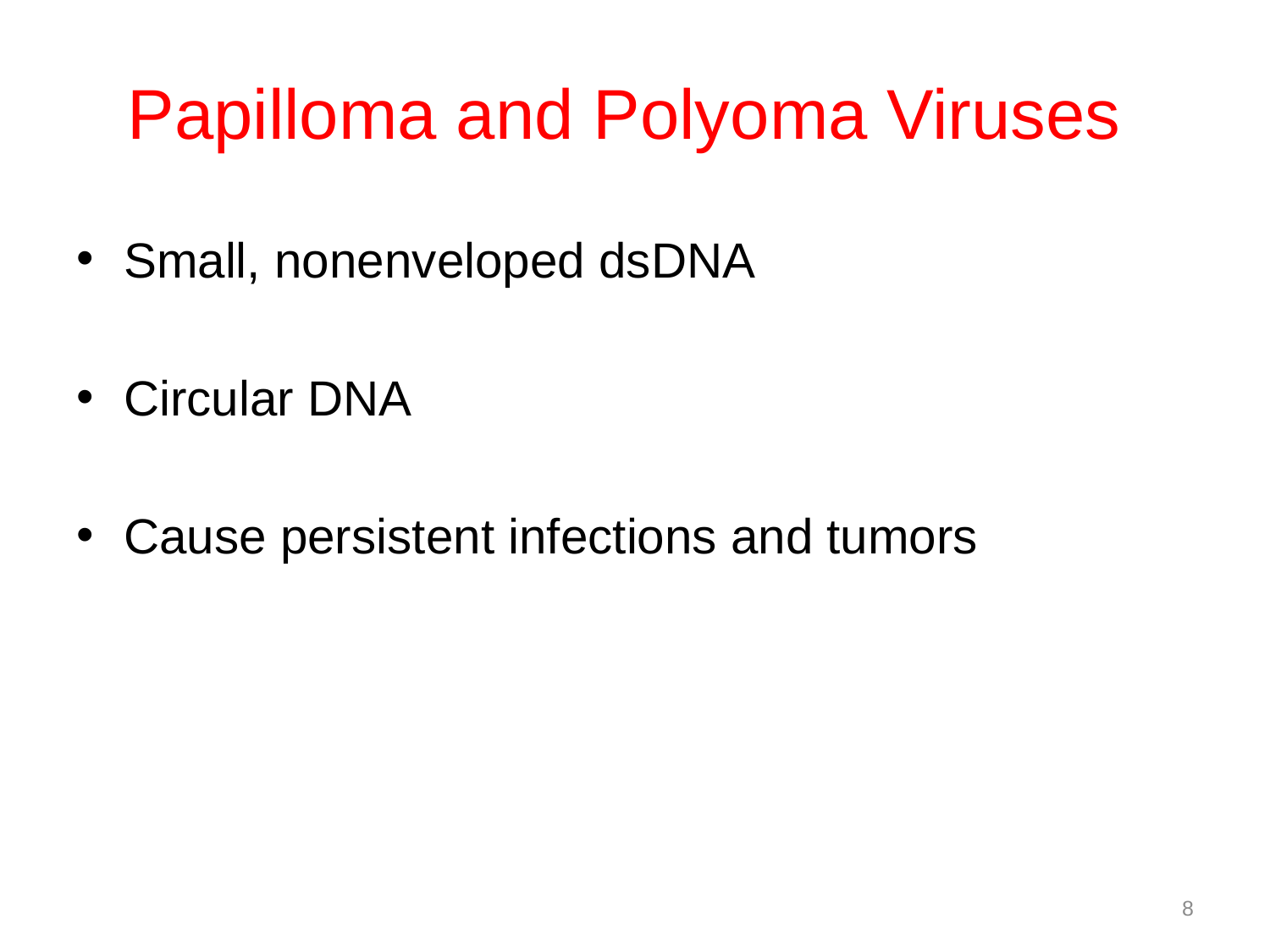

# Papilloma and Polyoma Viruses
Small, nonenveloped dsDNA

Circular DNA

Cause persistent infections and tumors
8